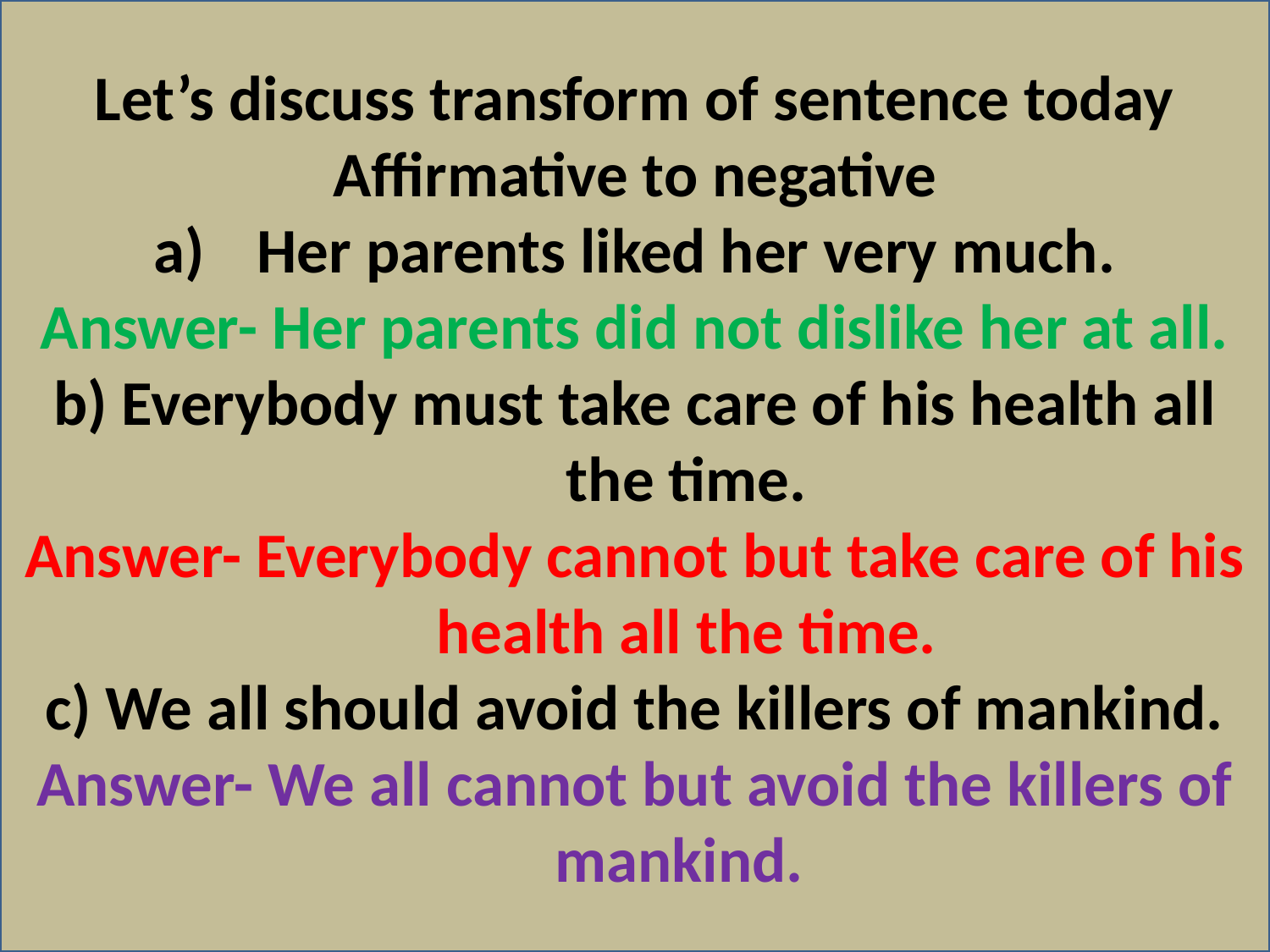

Let’s discuss transform of sentence today
Affirmative to negative
Her parents liked her very much.
Answer- Her parents did not dislike her at all.
b) Everybody must take care of his health all the time.
Answer- Everybody cannot but take care of his health all the time.
c) We all should avoid the killers of mankind.
Answer- We all cannot but avoid the killers of mankind.